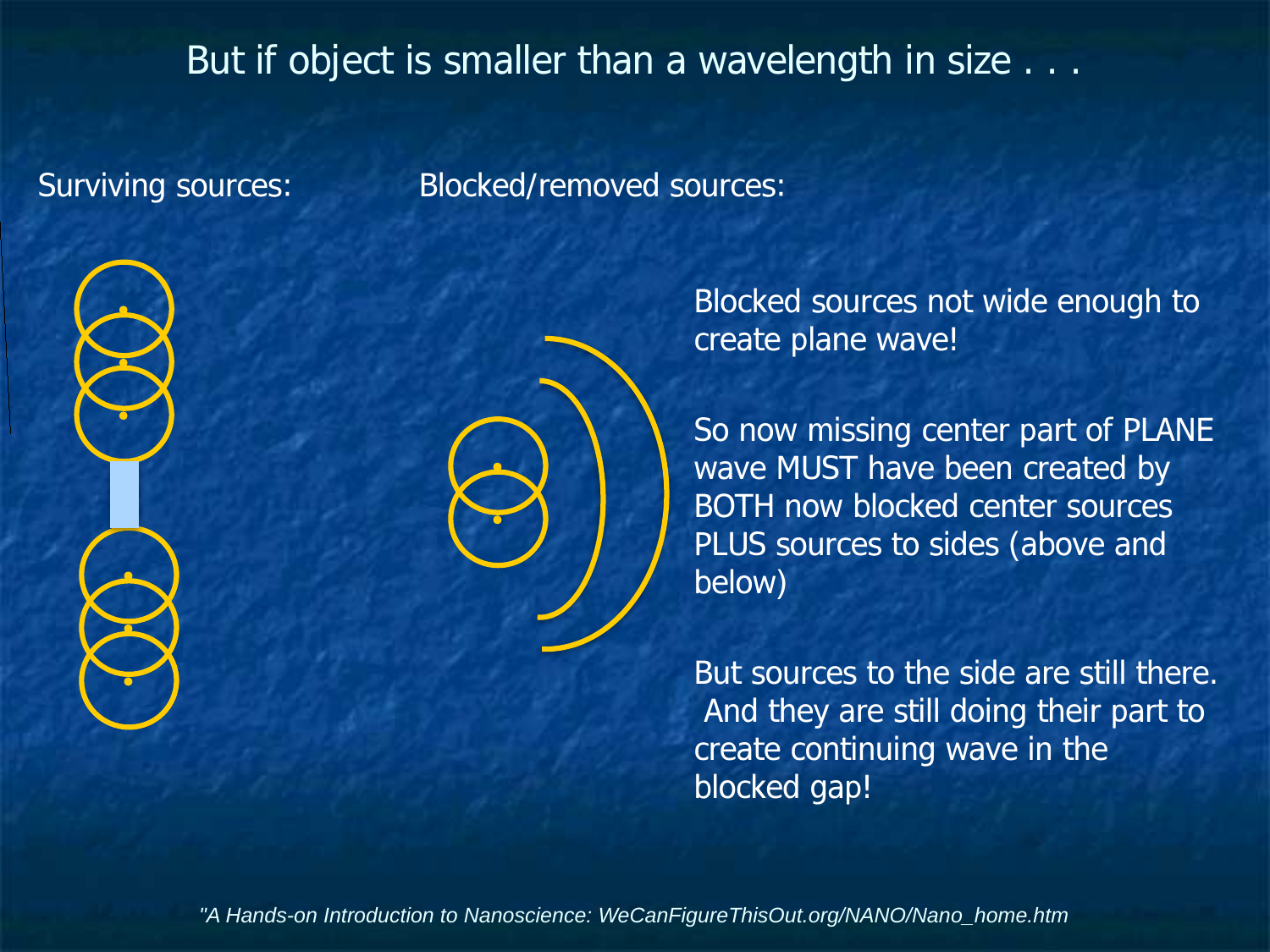

# But if object is smaller than a wavelength in size . . .
Surviving sources:	Blocked/removed sources:

Blocked sources not wide enough to create plane wave!

So now missing center part of PLANE wave MUST have been created by BOTH now blocked center sources PLUS sources to sides (above and below)

But sources to the side are still there.  And they are still doing their part to create continuing wave in the blocked gap!

"A Hands-on Introduction to Nanoscience: WeCanFigureThisOut.org/NANO/Nano_home.htm